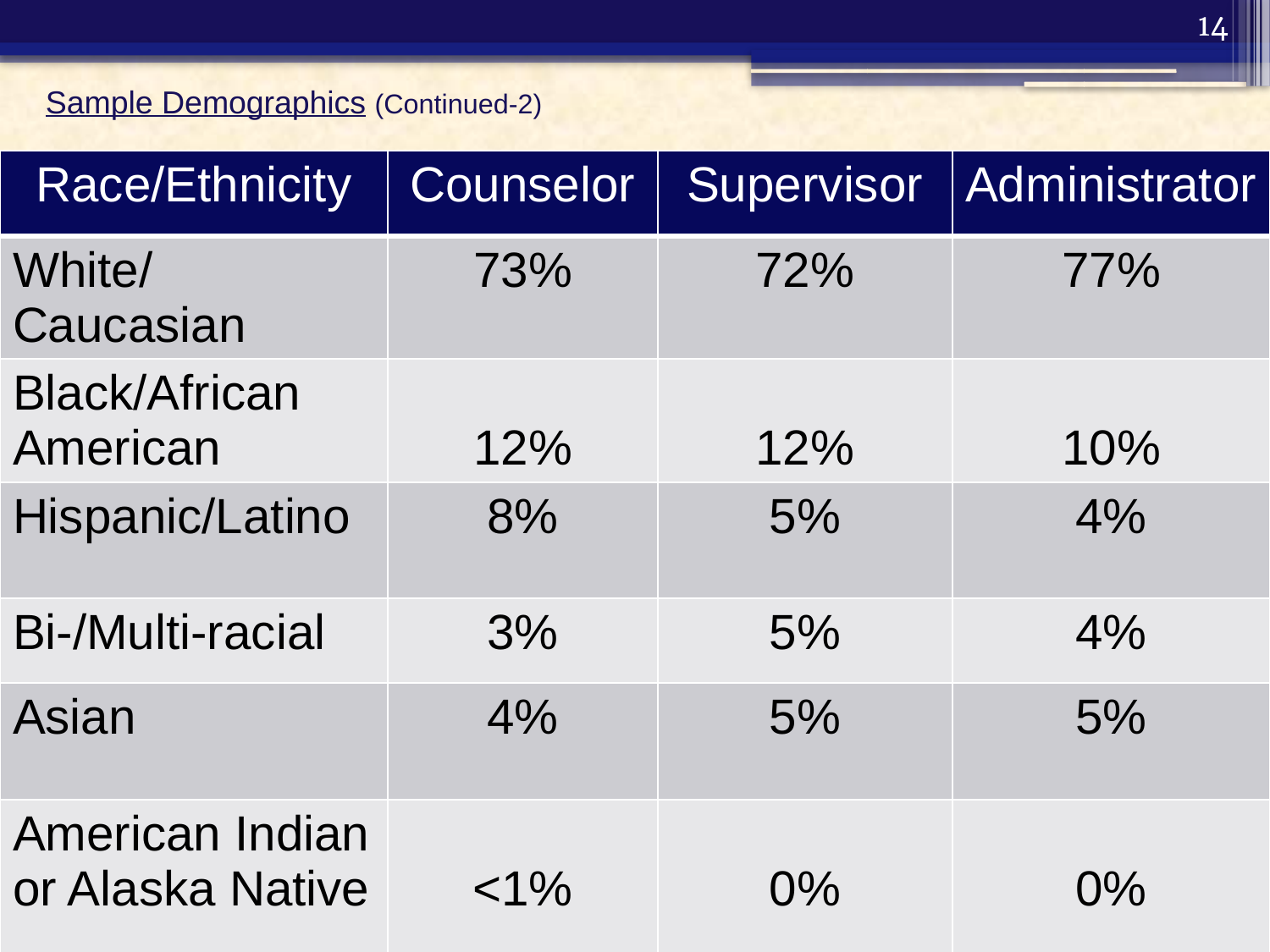

14
# Sample Demographics (Continued-2)
| Race/Ethnicity | Counselor | Supervisor | Administrator |
| --- | --- | --- | --- |
| White/Caucasian | 73% | 72% | 77% |
| Black/African American | 12% | 12% | 10% |
| Hispanic/Latino | 8% | 5% | 4% |
| Bi-/Multi-racial | 3% | 5% | 4% |
| Asian | 4% | 5% | 5% |
| American Indian or Alaska Native | <1% | 0% | 0% |